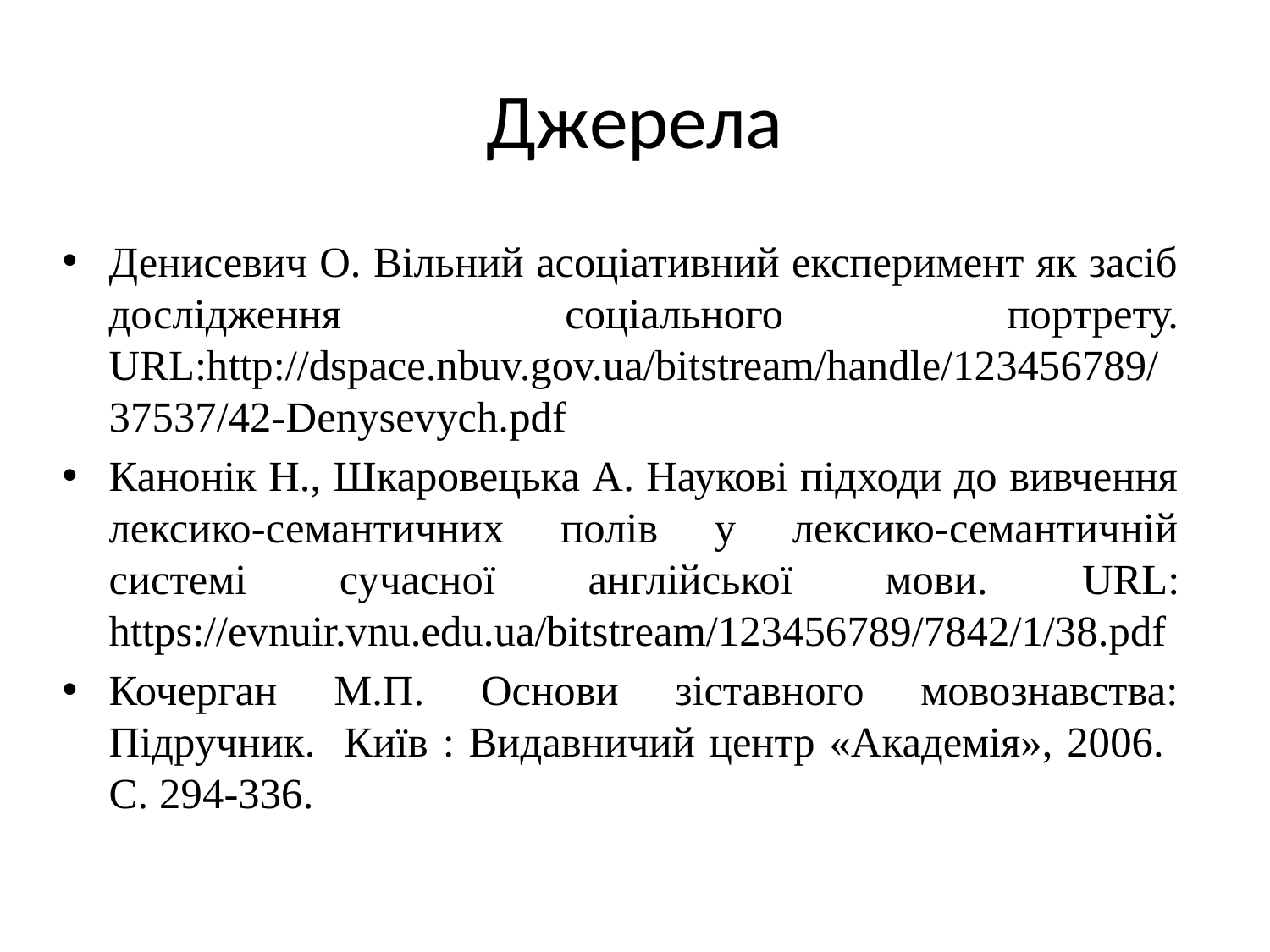

# Джерела
Денисевич О. Вільний асоціативний експеримент як засіб дослідження соціального портрету. URL:http://dspace.nbuv.gov.ua/bitstream/handle/123456789/37537/42-Denysevych.pdf
Канонік Н., Шкаровецька А. Наукові підходи до вивчення лексико-семантичних полів у лексико-семантичній системі сучасної англійської мови. URL: https://evnuir.vnu.edu.ua/bitstream/123456789/7842/1/38.pdf
Кочерган М.П. Основи зіставного мовознавства: Підручник.  Київ : Видавничий центр «Академія», 2006.  C. 294-336.